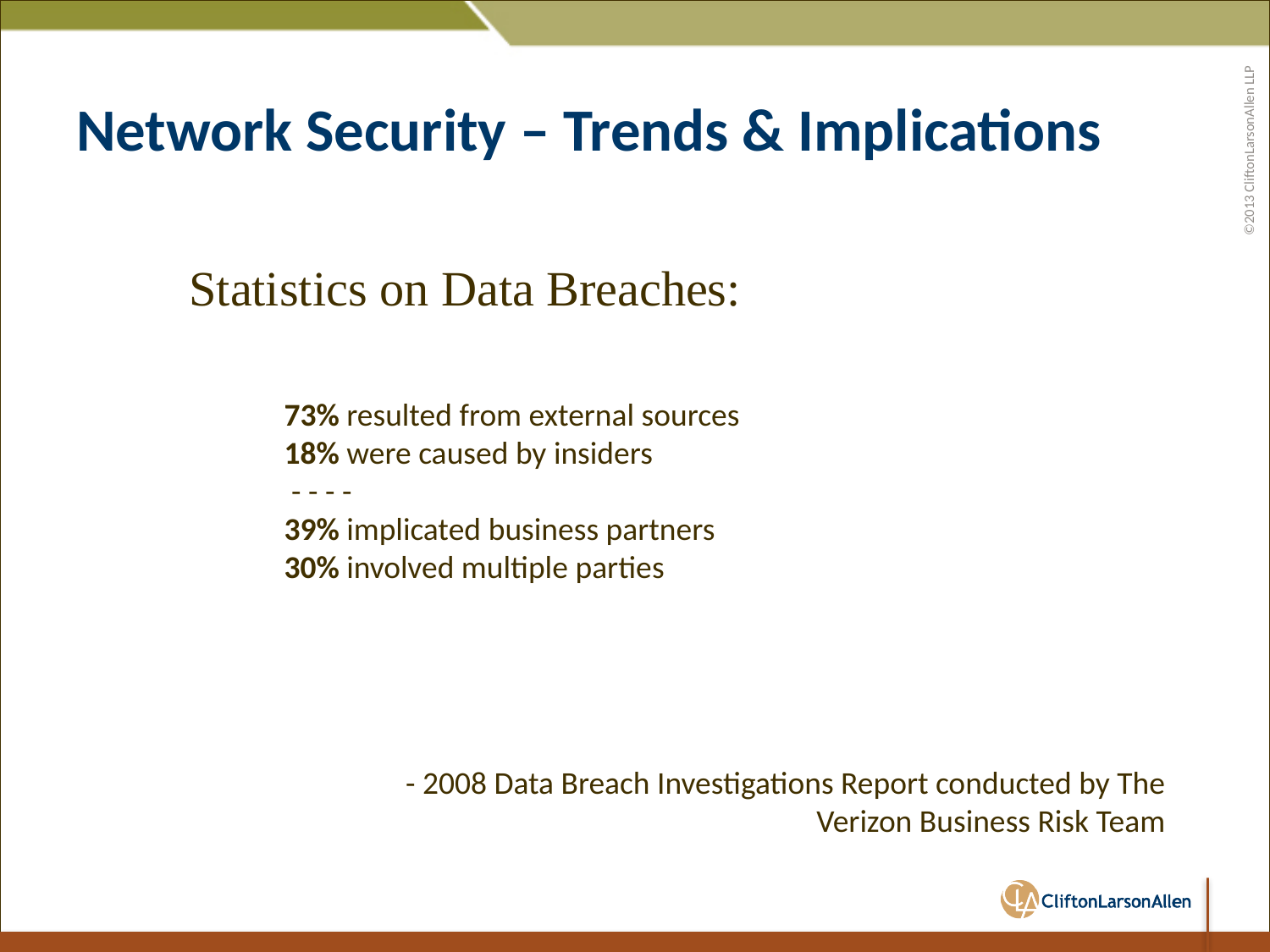

# Network Security – Trends & Implications
	Statistics on Data Breaches:
73% resulted from external sources
18% were caused by insiders
 - - - -
39% implicated business partners
30% involved multiple parties
- 2008 Data Breach Investigations Report conducted by The Verizon Business Risk Team